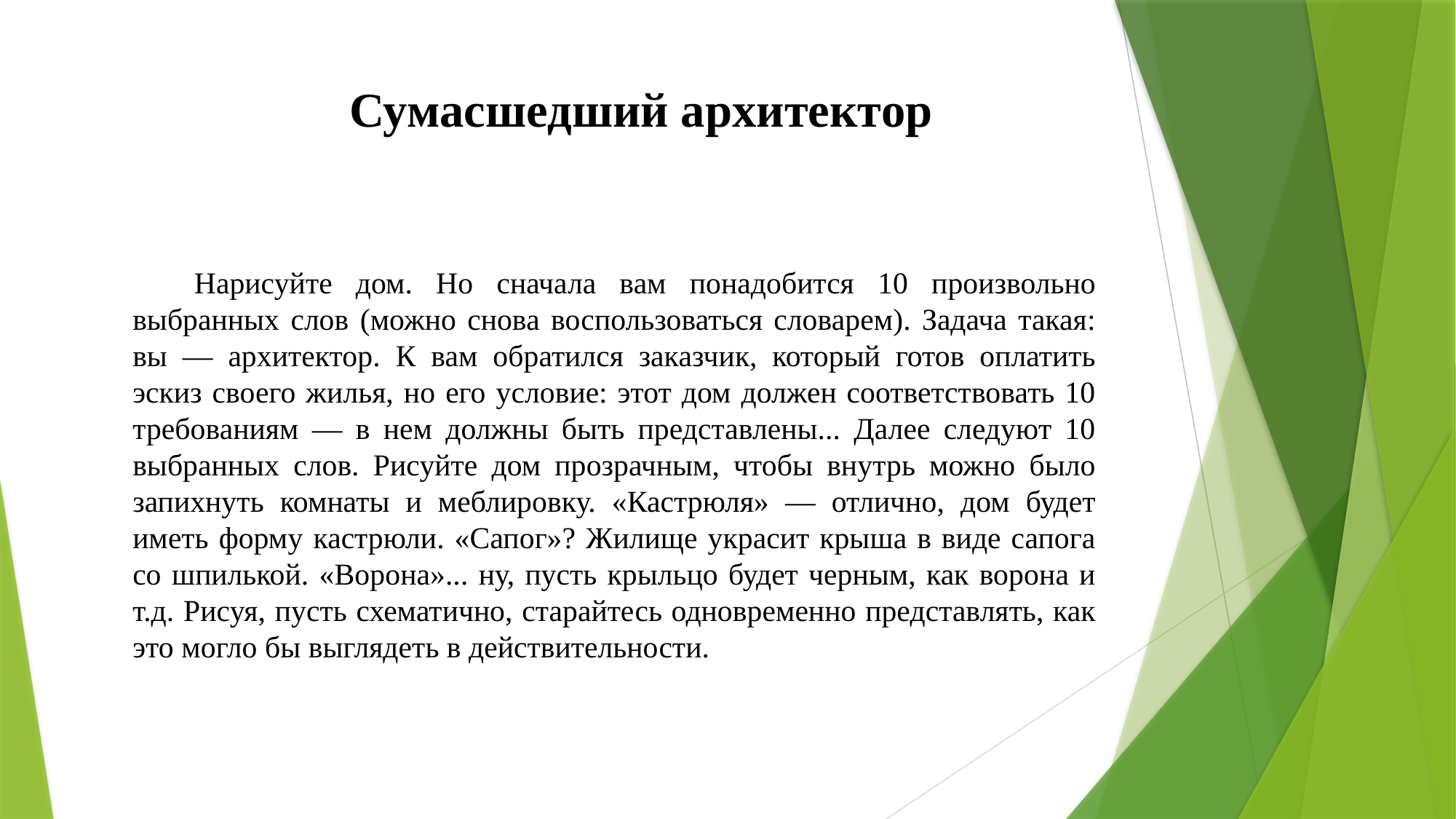

# Сумасшедший архитектор
 Нарисуйте дом. Но сначала вам понадобится 10 произвольно выбранных слов (можно снова воспользоваться словарем). Задача такая: вы — архитектор. К вам обратился заказчик, который готов оплатить эскиз своего жилья, но его условие: этот дом должен соответствовать 10 требованиям — в нем должны быть представлены... Далее следуют 10 выбранных слов. Рисуйте дом прозрачным, чтобы внутрь можно было запихнуть комнаты и меблировку. «Кастрюля» — отлично, дом будет иметь форму кастрюли. «Сапог»? Жилище украсит крыша в виде сапога со шпилькой. «Ворона»... ну, пусть крыльцо будет черным, как ворона и т.д. Рисуя, пусть схематично, старайтесь одновременно представлять, как это могло бы выглядеть в действительности.